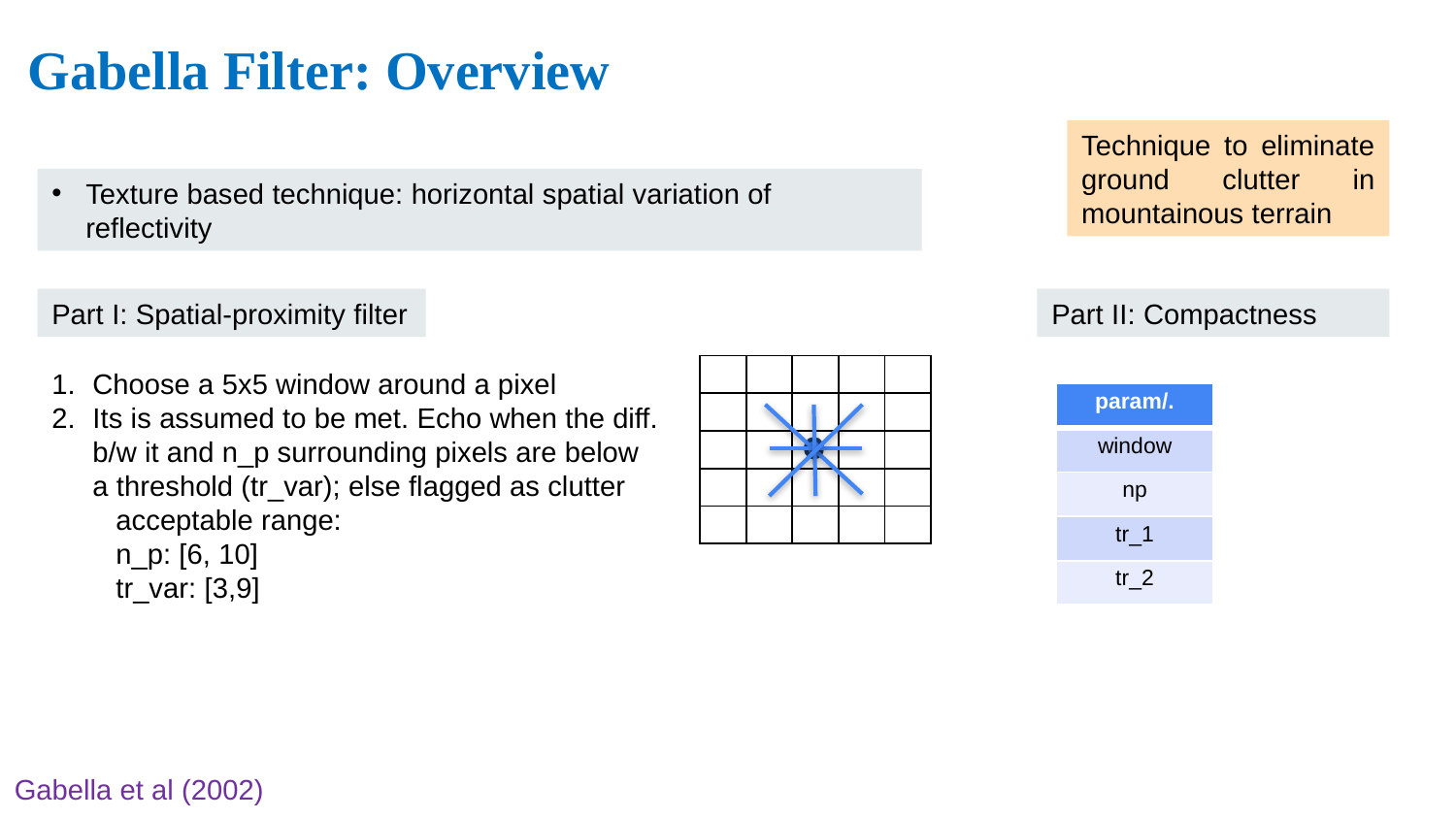

Gabella Filter: Overview
Technique to eliminate ground clutter in mountainous terrain
Texture based technique: horizontal spatial variation of reflectivity
Part I: Spatial-proximity filter
Part II: Compactness
|  |  |  |  |  |
| --- | --- | --- | --- | --- |
|  |  |  |  |  |
|  |  |  |  |  |
|  |  |  |  |  |
|  |  |  |  |  |
Choose a 5x5 window around a pixel
Its is assumed to be met. Echo when the diff. b/w it and n_p surrounding pixels are below a threshold (tr_var); else flagged as clutter
        acceptable range:
        n_p: [6, 10]
        tr_var: [3,9]
| param/. |
| --- |
| window |
| np |
| tr\_1 |
| tr\_2 |

Gabella et al (2002)